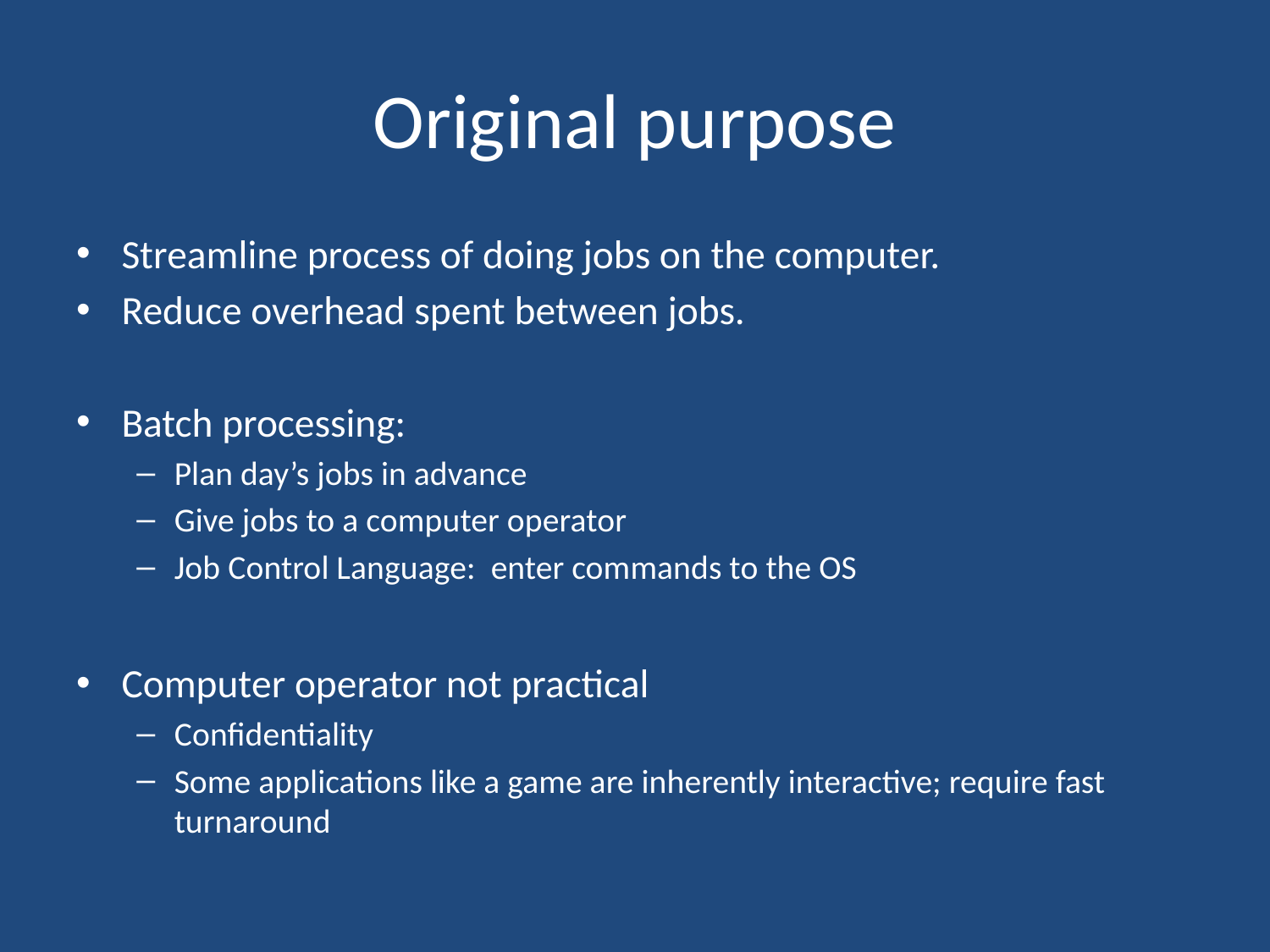

# Original purpose
Streamline process of doing jobs on the computer.
Reduce overhead spent between jobs.

Batch processing:
Plan day’s jobs in advance
Give jobs to a computer operator
Job Control Language:  enter commands to the OS

Computer operator not practical
Confidentiality
Some applications like a game are inherently interactive; require fast turnaround